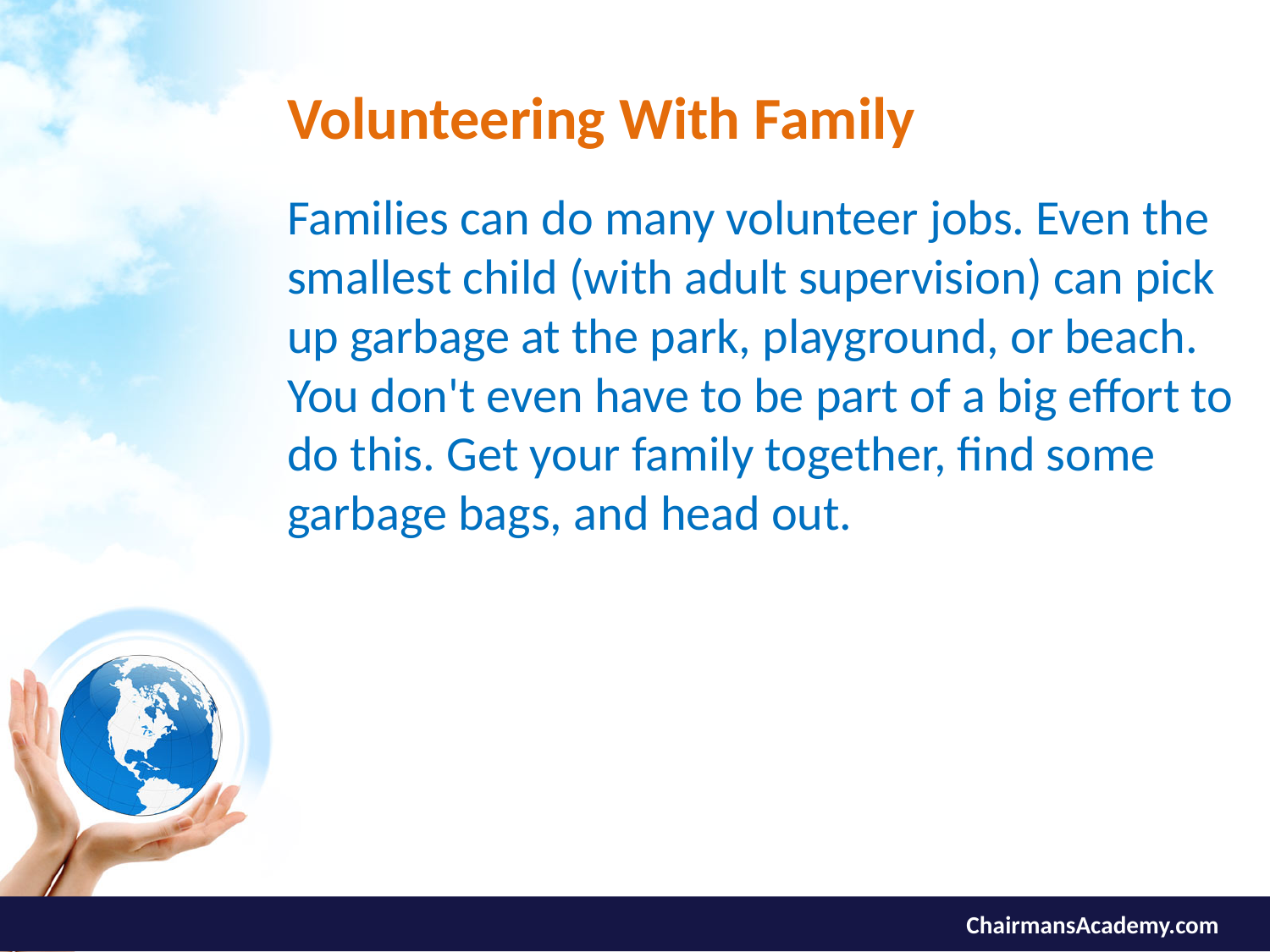

# Volunteering With Family
Families can do many volunteer jobs. Even the smallest child (with adult supervision) can pick up garbage at the park, playground, or beach. You don't even have to be part of a big effort to do this. Get your family together, find some garbage bags, and head out.